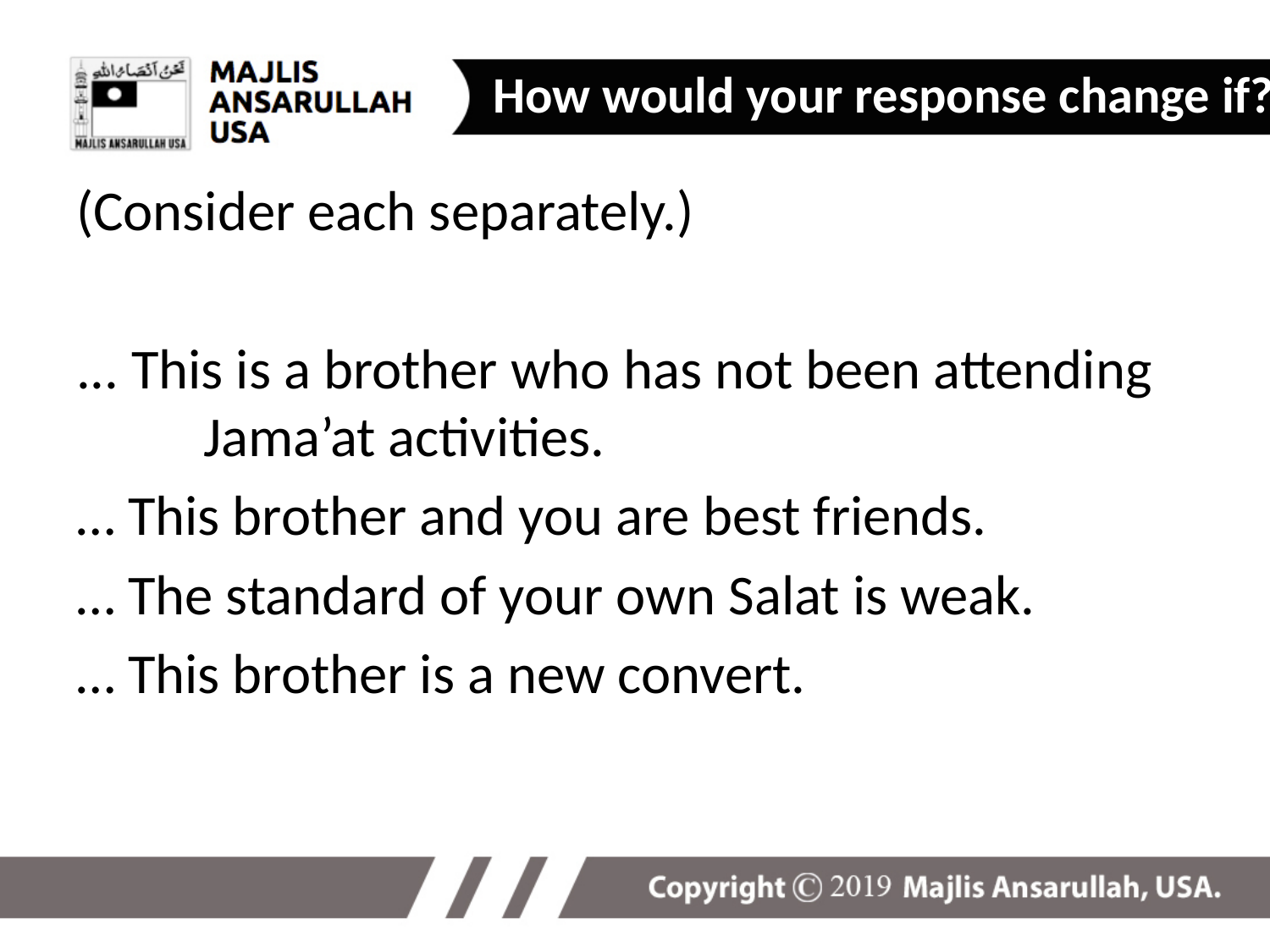

How would your response change if?
(Consider each separately.)

... This is a brother who has not been attending 	Jama’at activities.
… This brother and you are best friends.
… The standard of your own Salat is weak.
… This brother is a new convert.